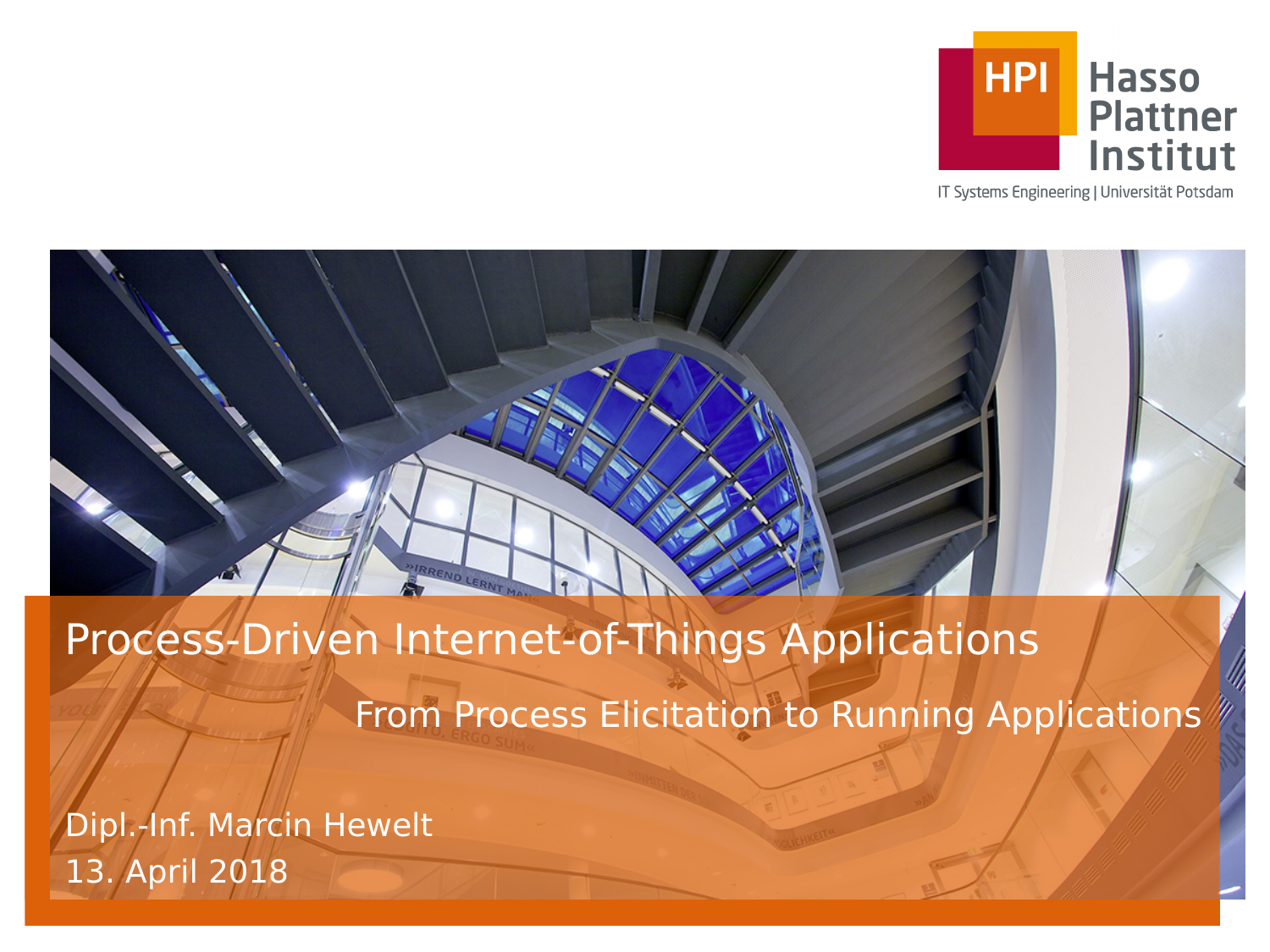

# Process-Driven Internet-of-Things Applications
From Process Elicitation to Running Applications
Dipl.-Inf. Marcin Hewelt
13. April 2018